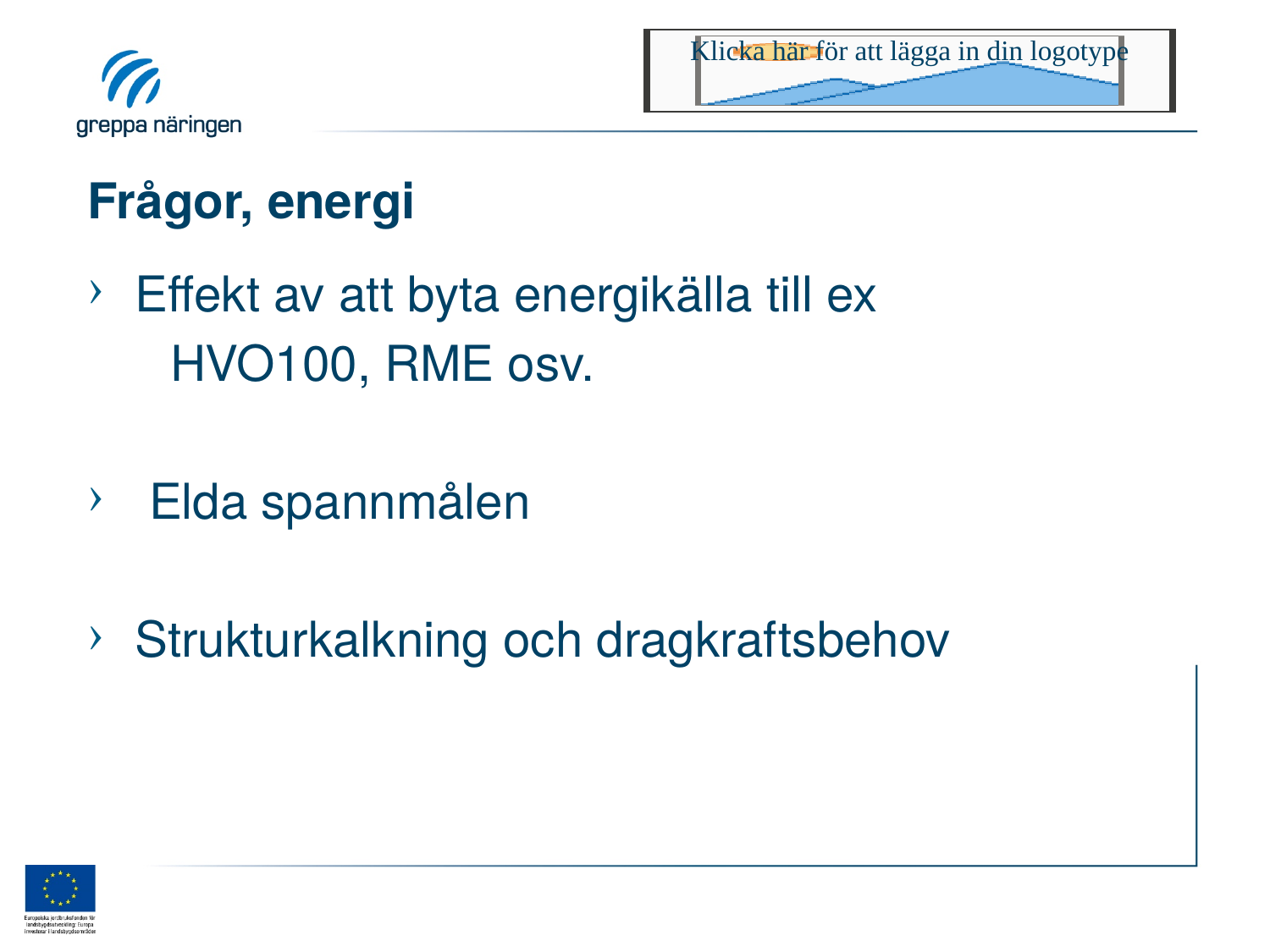

# Frågor, energi
Effekt av att byta energikälla till ex
      HVO100, RME osv.

 Elda spannmålen

Strukturkalkning och dragkraftsbehov